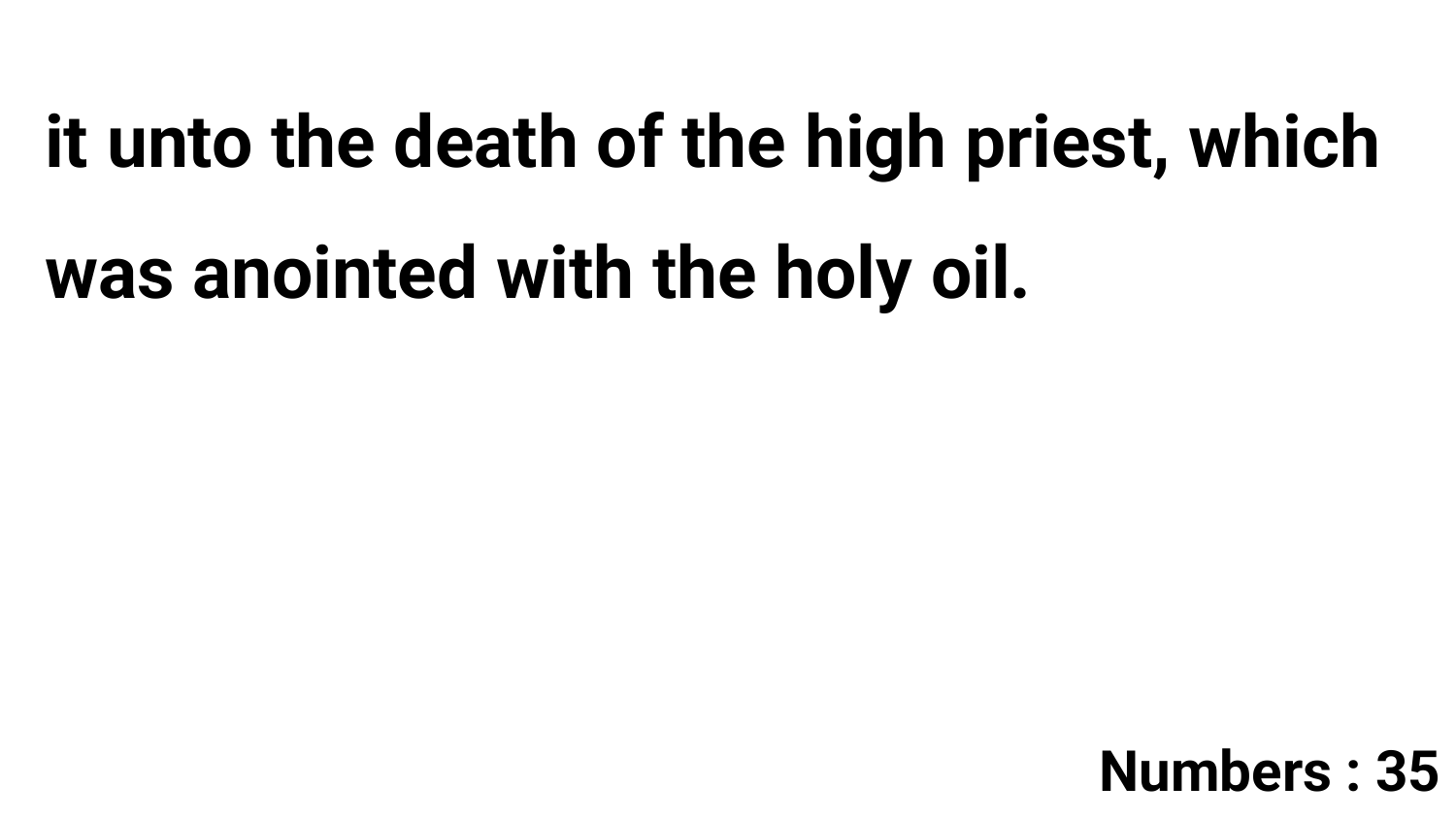

it unto the death of the high priest, which was anointed with the holy oil.
Numbers : 35